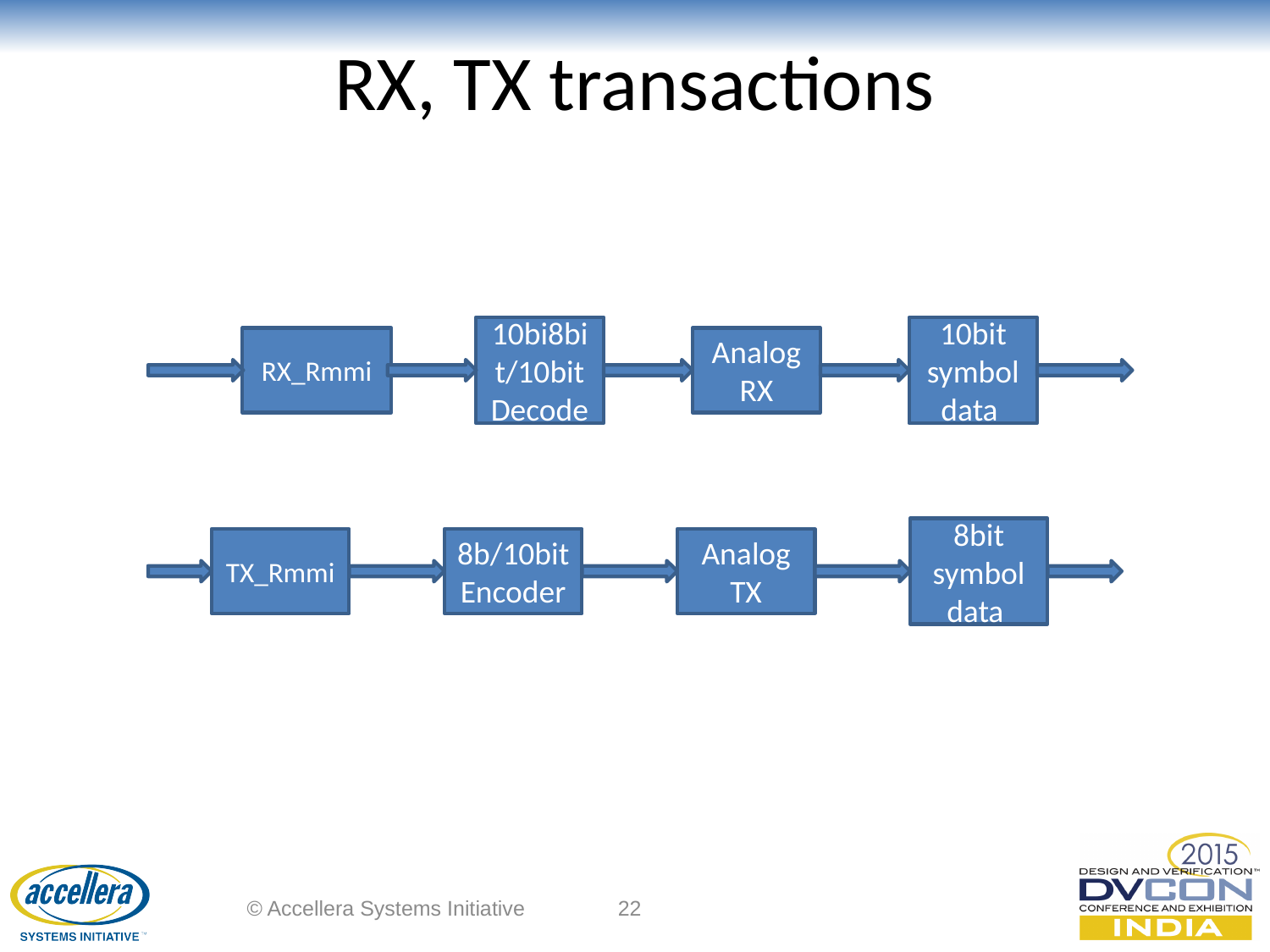

# RX, TX transactions
8b/10bi8bit/10bit
Decoder
10bit symbol data
RX_Rmmi
Analog RX

8bit symbol data
TX_Rmmi
8b/10bit
Encoder
Analog TX

© Accellera Systems Initiative
22